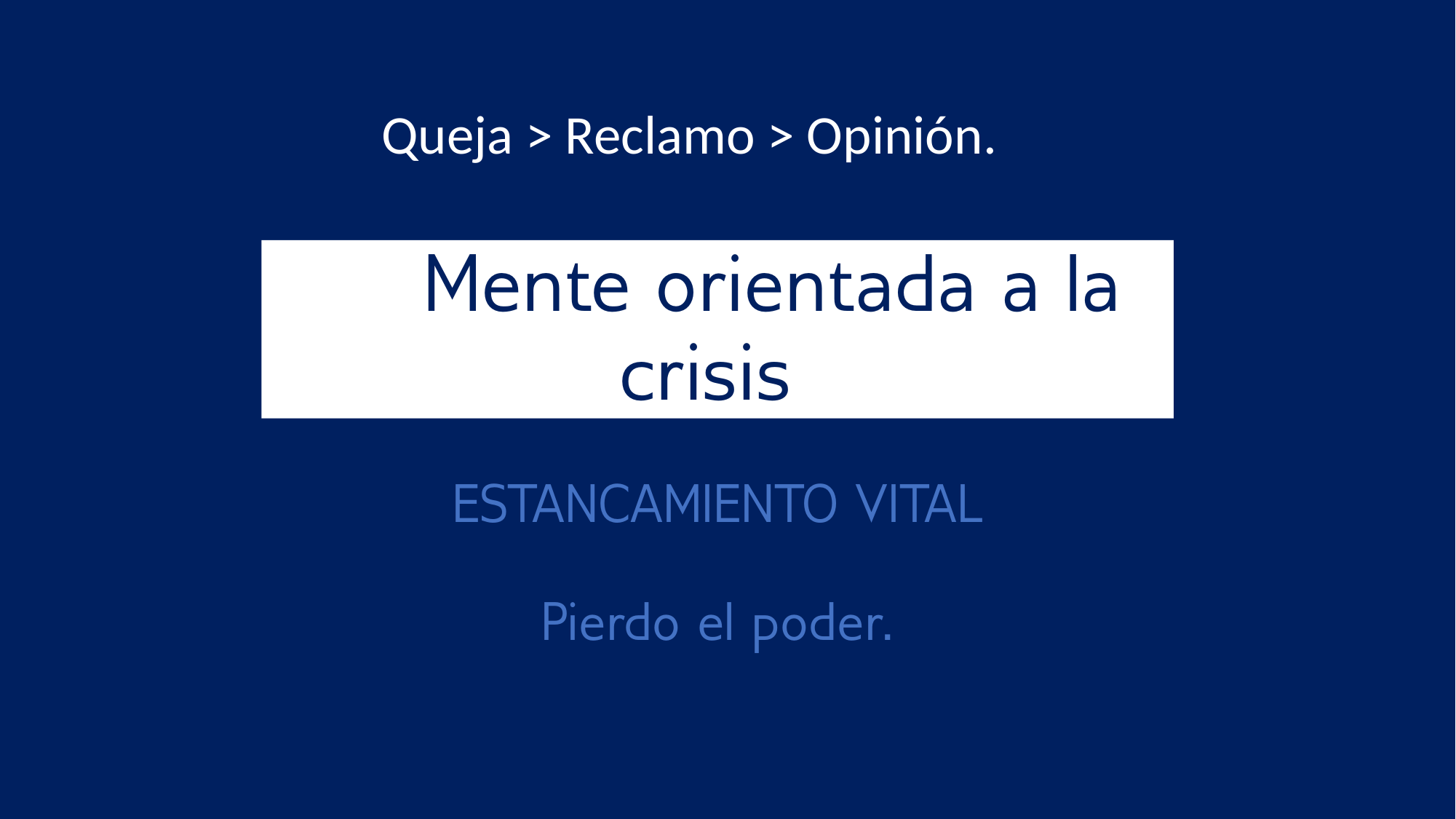

# Queja > Reclamo > Opinión.
	Mente orientada a la crisis
ESTANCAMIENTO VITAL

Pierdo el poder.